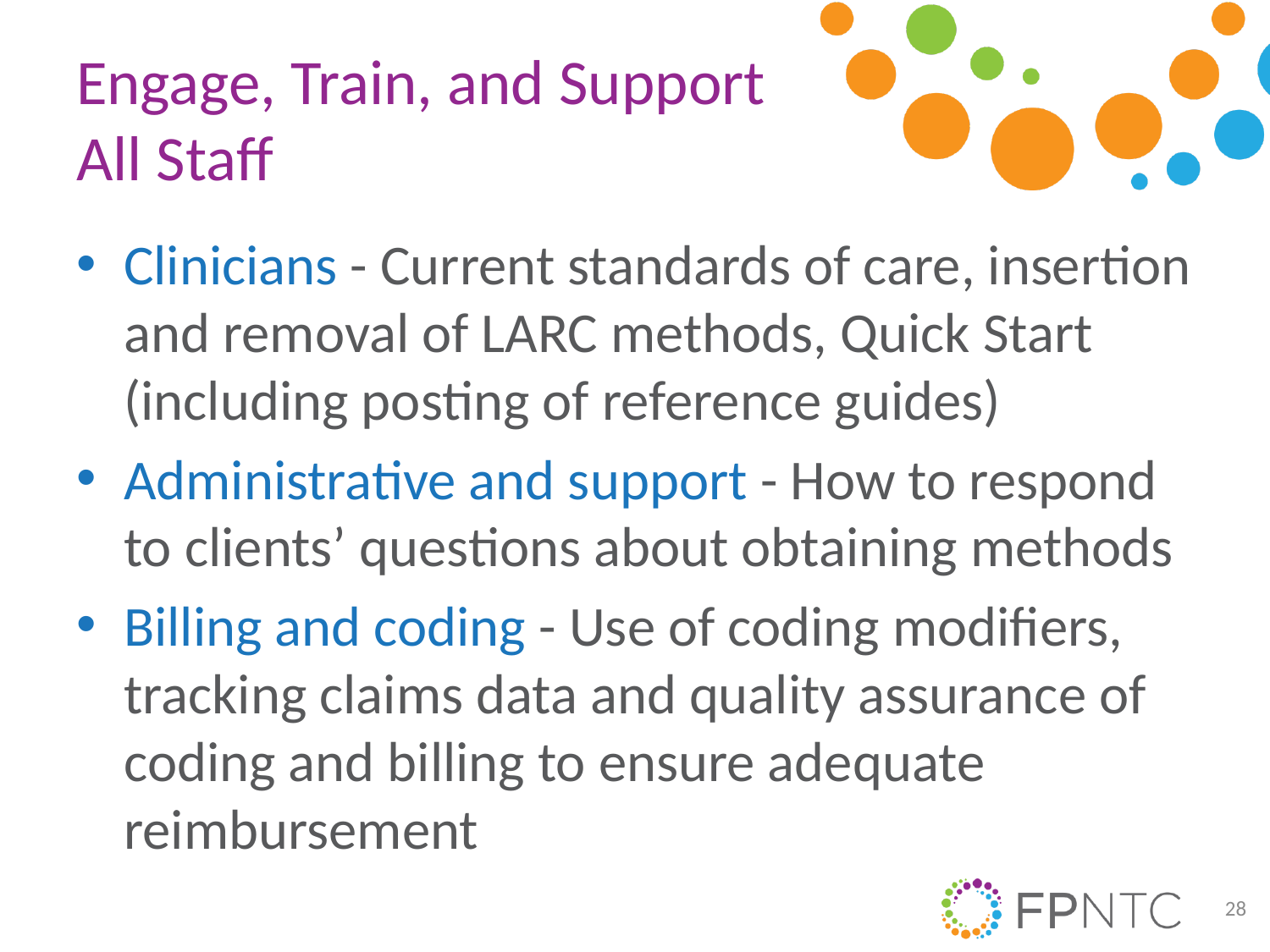

# Engage, Train, and Support All Staff
Clinicians - Current standards of care, insertion and removal of LARC methods, Quick Start (including posting of reference guides)
Administrative and support - How to respond to clients’ questions about obtaining methods
Billing and coding - Use of coding modifiers, tracking claims data and quality assurance of coding and billing to ensure adequate reimbursement
28